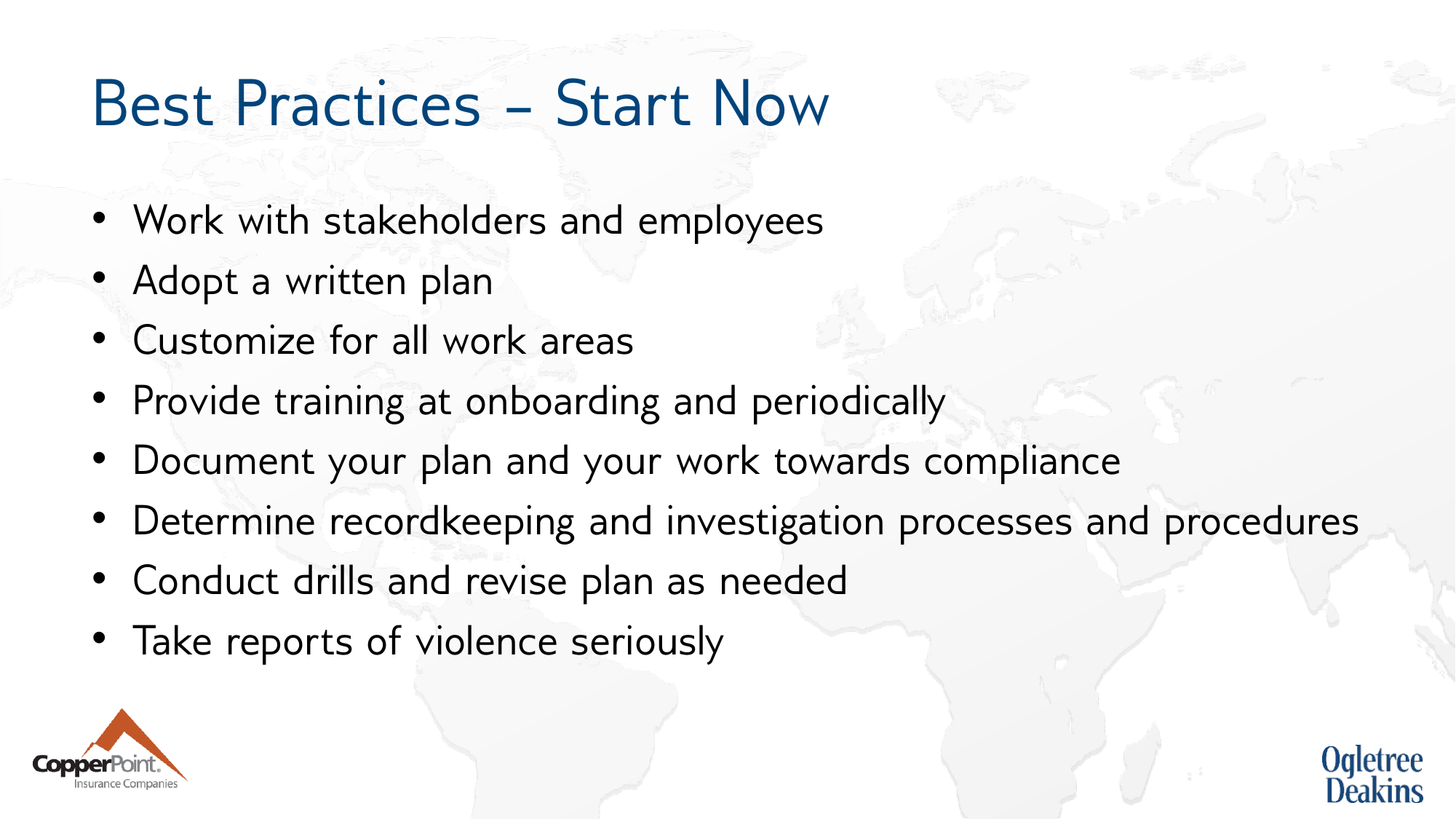

# Best Practices – Start Now
Work with stakeholders and employees
Adopt a written plan
Customize for all work areas
Provide training at onboarding and periodically
Document your plan and your work towards compliance
Determine recordkeeping and investigation processes and procedures
Conduct drills and revise plan as needed
Take reports of violence seriously